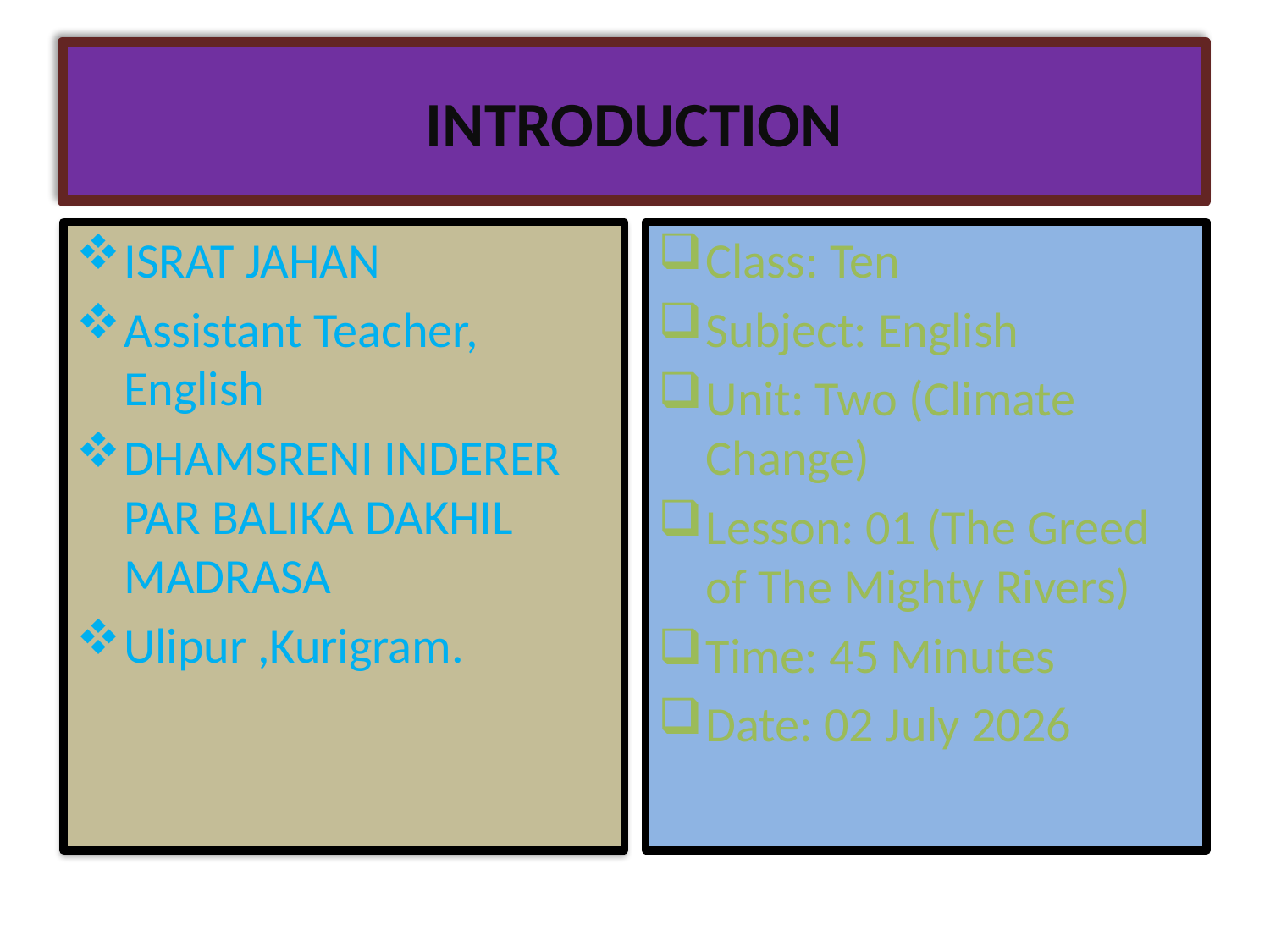

# INTRODUCTION
ISRAT JAHAN
Assistant Teacher, English
DHAMSRENI INDERER PAR BALIKA DAKHIL MADRASA
Ulipur ,Kurigram.
Class: Ten
Subject: English
Unit: Two (Climate Change)
Lesson: 01 (The Greed of The Mighty Rivers)
Time: 45 Minutes
Date: 02 July 2026